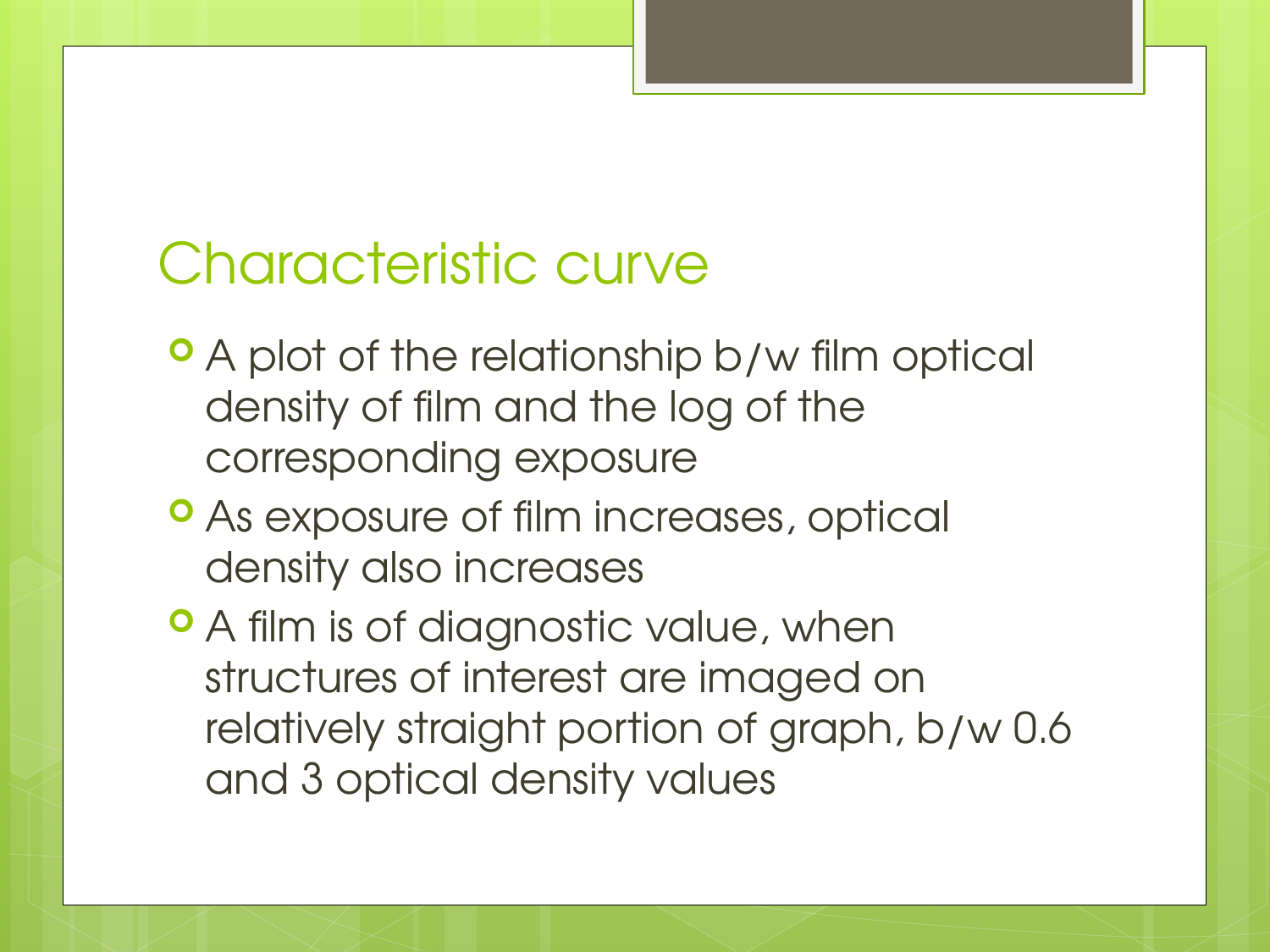

# Characteristic curve
A plot of the relationship b/w film optical density of film and the log of the corresponding exposure
As exposure of film increases, optical density also increases
A film is of diagnostic value, when structures of interest are imaged on relatively straight portion of graph, b/w 0.6 and 3 optical density values